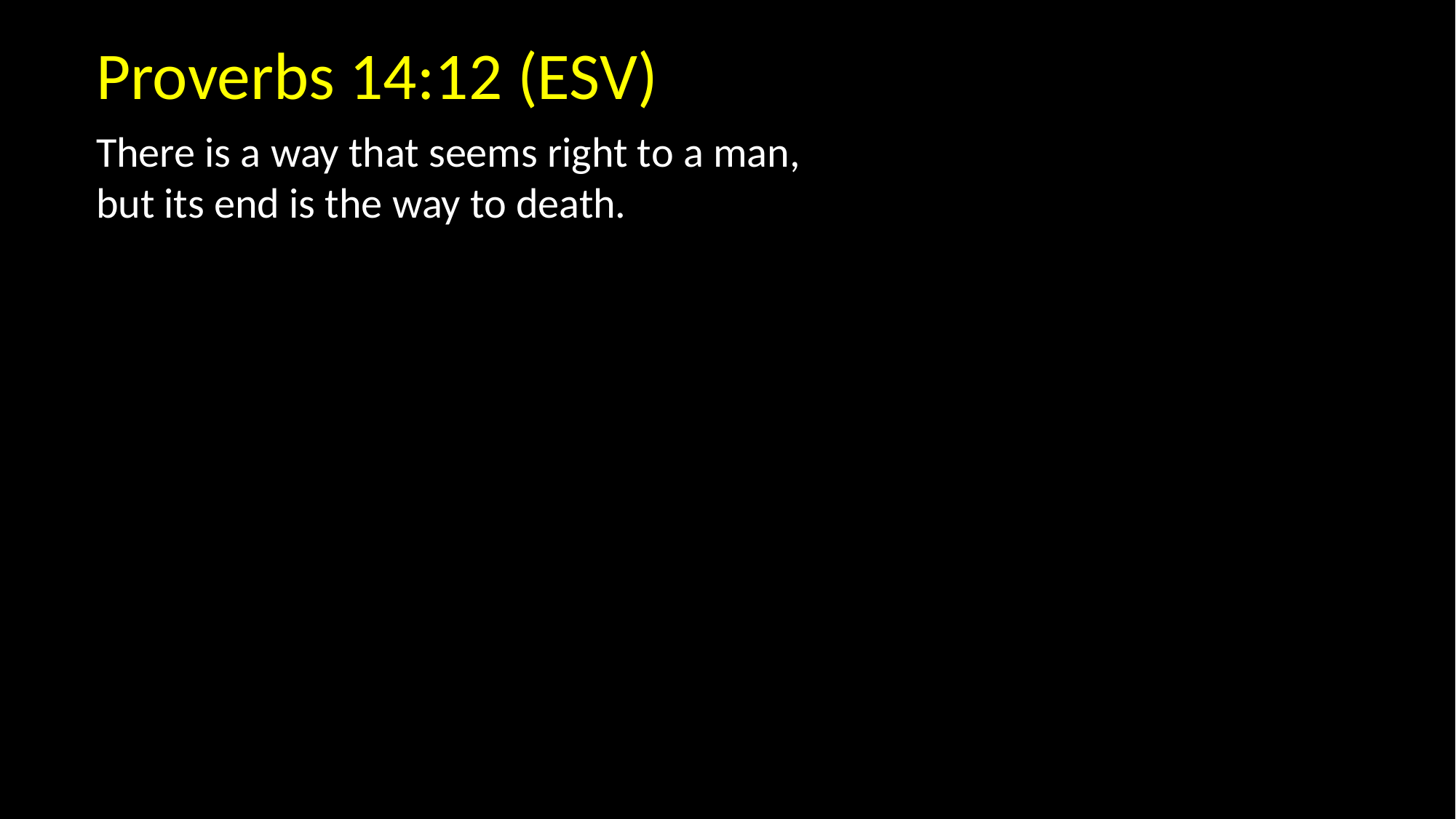

Proverbs 14:12 (ESV)
There is a way that seems right to a man,
but its end is the way to death.